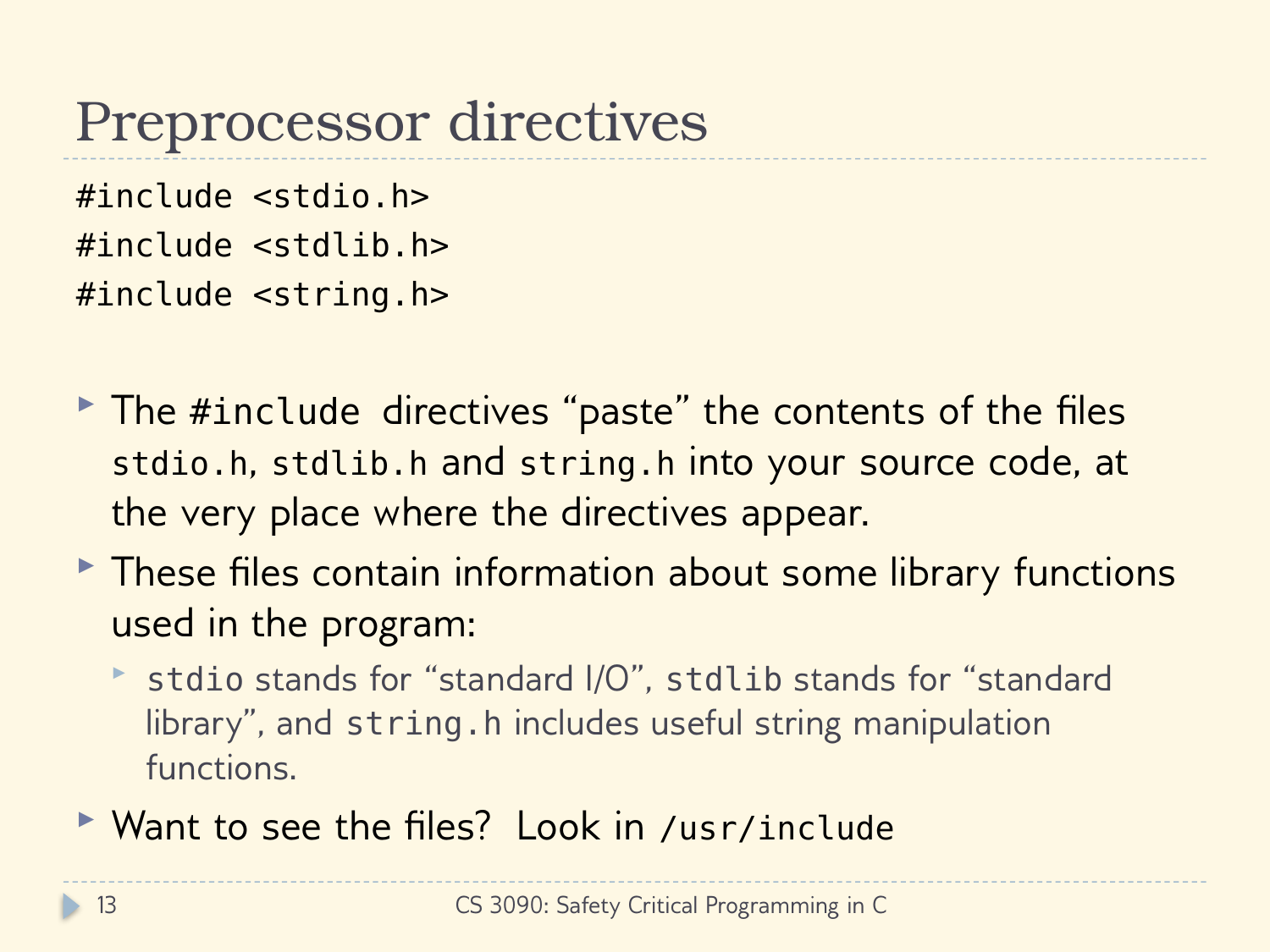

# Preprocessor directives
#include <stdio.h>
#include <stdlib.h>
#include <string.h>

The #include directives “paste” the contents of the files stdio.h, stdlib.h and string.h into your source code, at the very place where the directives appear.
These files contain information about some library functions used in the program:
stdio stands for “standard I/O”, stdlib stands for “standard library”, and string.h includes useful string manipulation functions.
Want to see the files?  Look in /usr/include

13
CS 3090: Safety Critical Programming in C